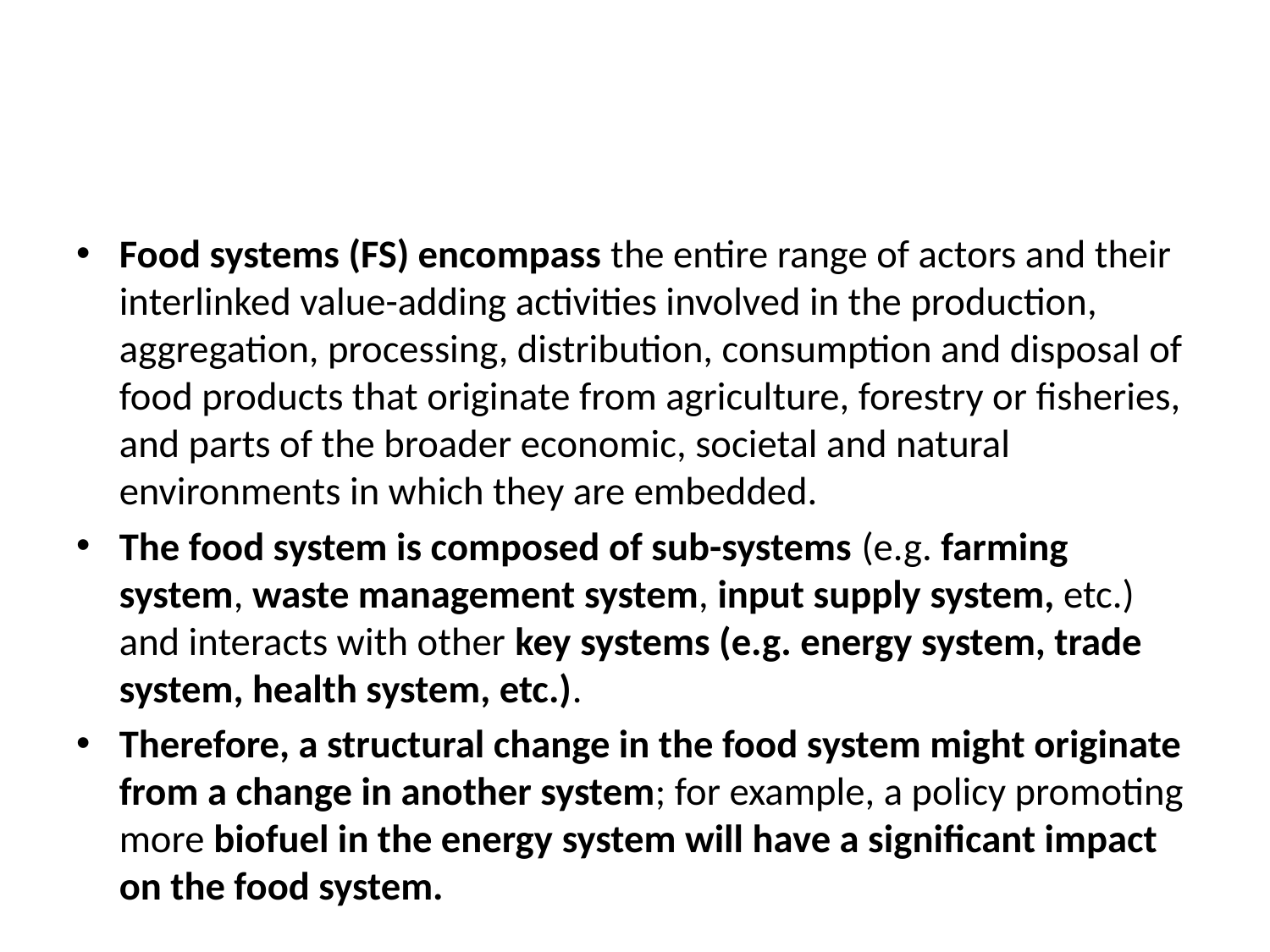

#
Food systems (FS) encompass the entire range of actors and their interlinked value-adding activities involved in the production, aggregation, processing, distribution, consumption and disposal of food products that originate from agriculture, forestry or fisheries, and parts of the broader economic, societal and natural environments in which they are embedded.
The food system is composed of sub-systems (e.g. farming system, waste management system, input supply system, etc.) and interacts with other key systems (e.g. energy system, trade system, health system, etc.).
Therefore, a structural change in the food system might originate from a change in another system; for example, a policy promoting more biofuel in the energy system will have a significant impact on the food system.